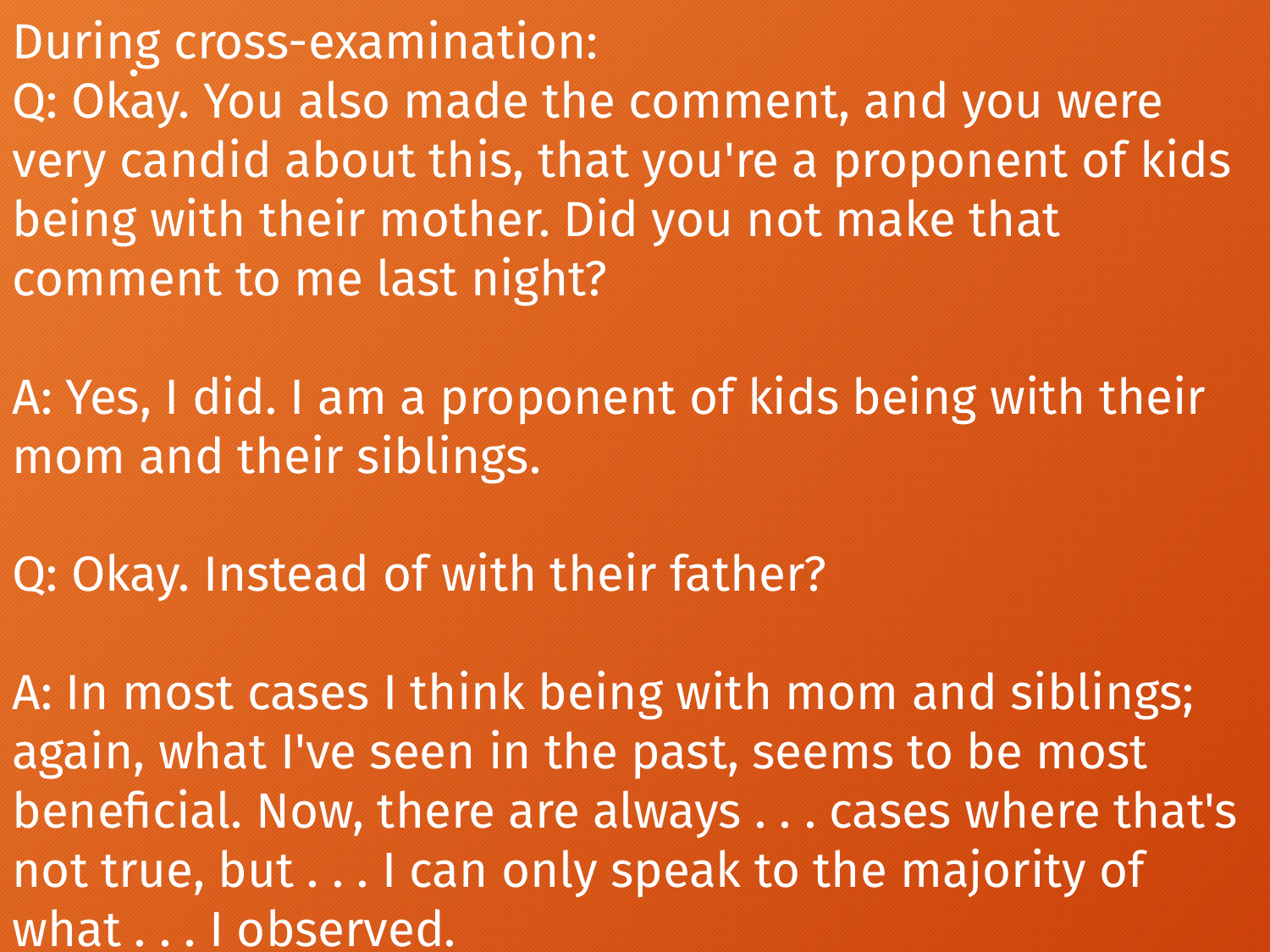

During cross-examination:
Q: Okay. You also made the comment, and you were very candid about this, that you're a proponent of kids being with their mother. Did you not make that comment to me last night?

A: Yes, I did. I am a proponent of kids being with their mom and their siblings.

Q: Okay. Instead of with their father?

A: In most cases I think being with mom and siblings; again, what I've seen in the past, seems to be most beneficial. Now, there are always . . . cases where that's not true, but . . . I can only speak to the majority of what . . . I observed.

•